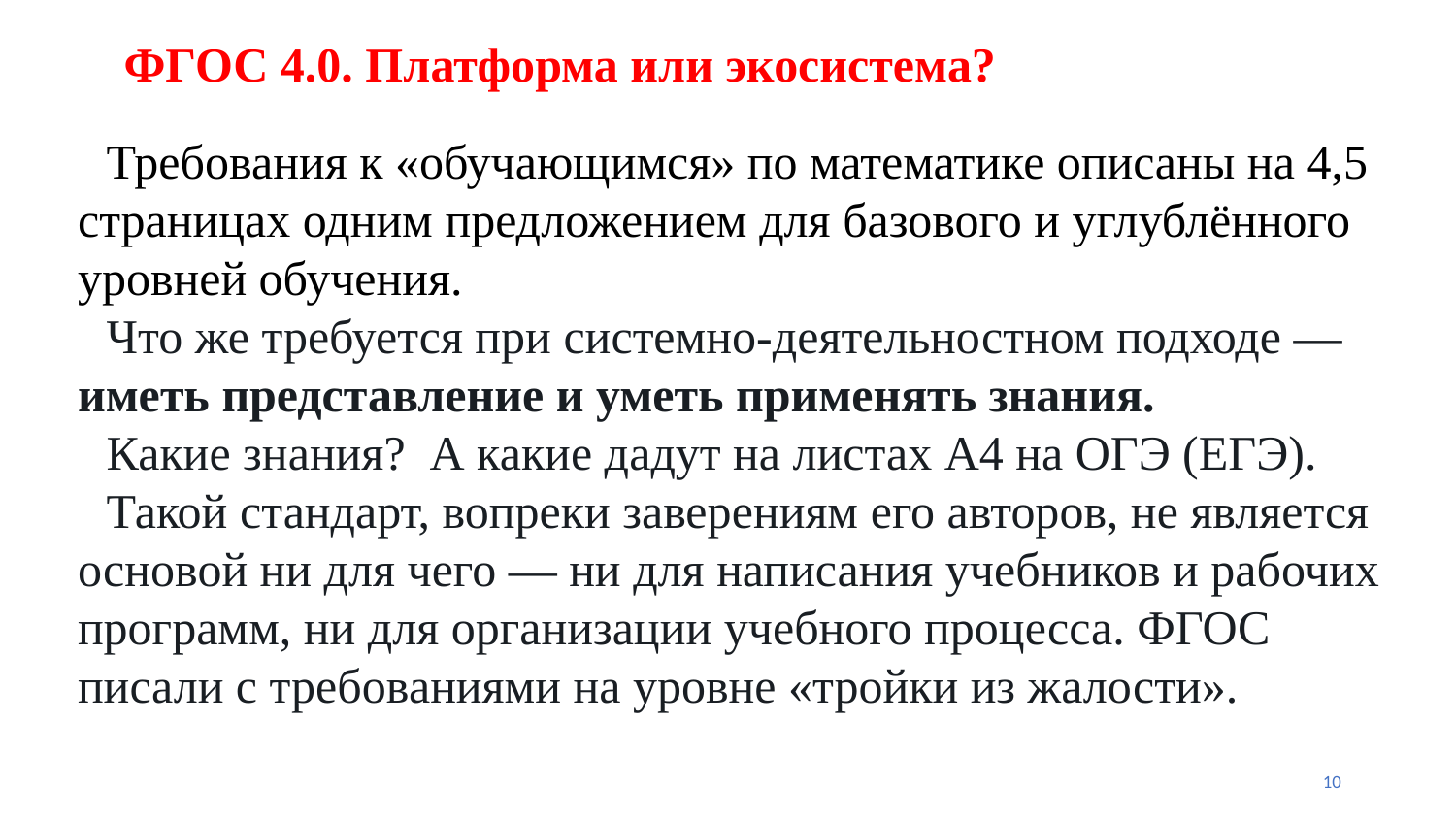

# ФГОС 4.0. Платформа или экосистема?
Требования к «обучающимся» по математике описаны на 4,5 страницах одним предложением для базового и углублённого уровней обучения.
Что же требуется при системно-деятельностном подходе —  иметь представление и уметь применять знания.
Какие знания?  А какие дадут на листах А4 на ОГЭ (ЕГЭ).
Такой стандарт, вопреки заверениям его авторов, не является основой ни для чего — ни для написания учебников и рабочих программ, ни для организации учебного процесса. ФГОС писали с требованиями на уровне «тройки из жалости».
10